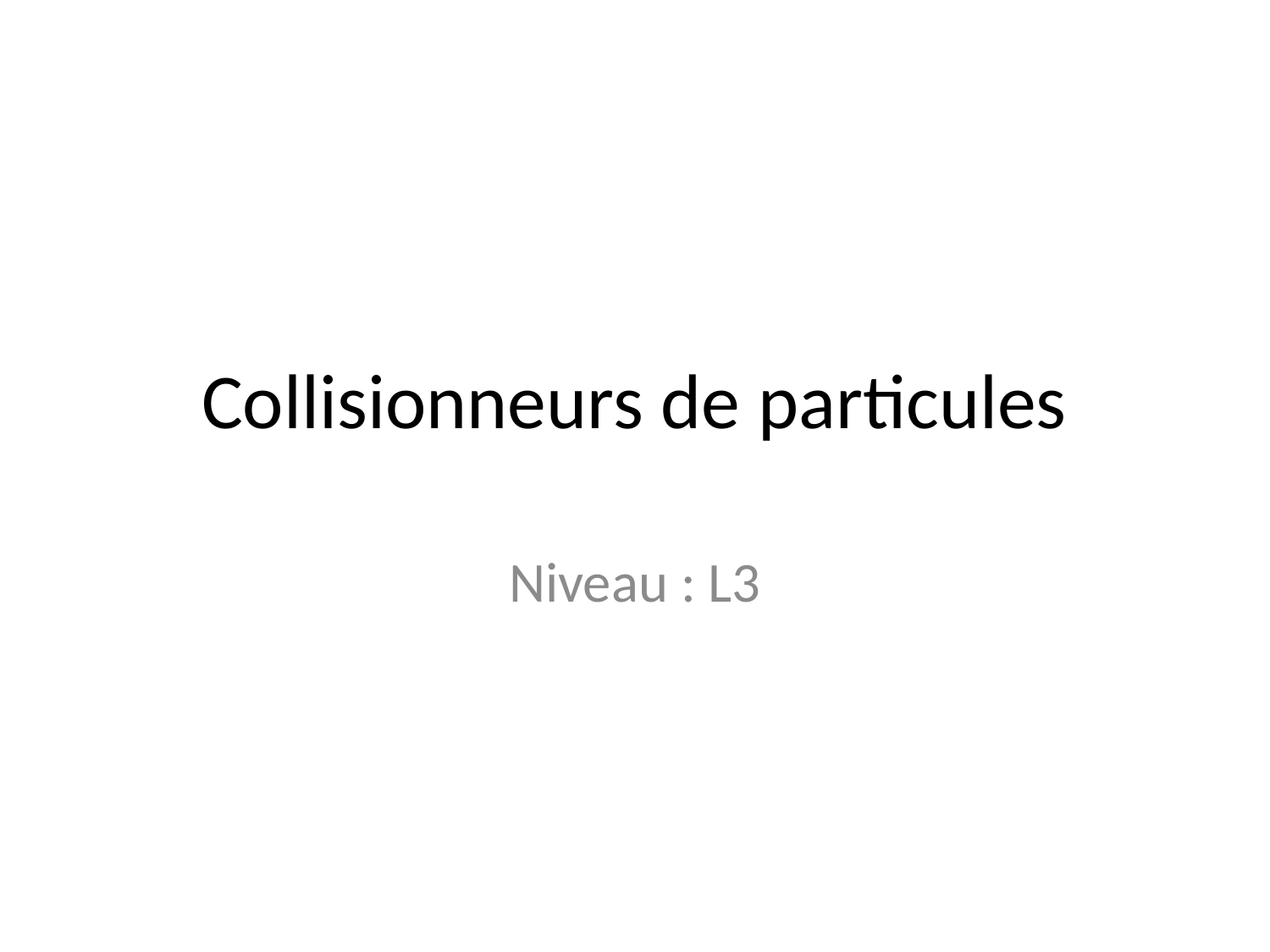

# Collisionneurs de particules
Niveau : L3